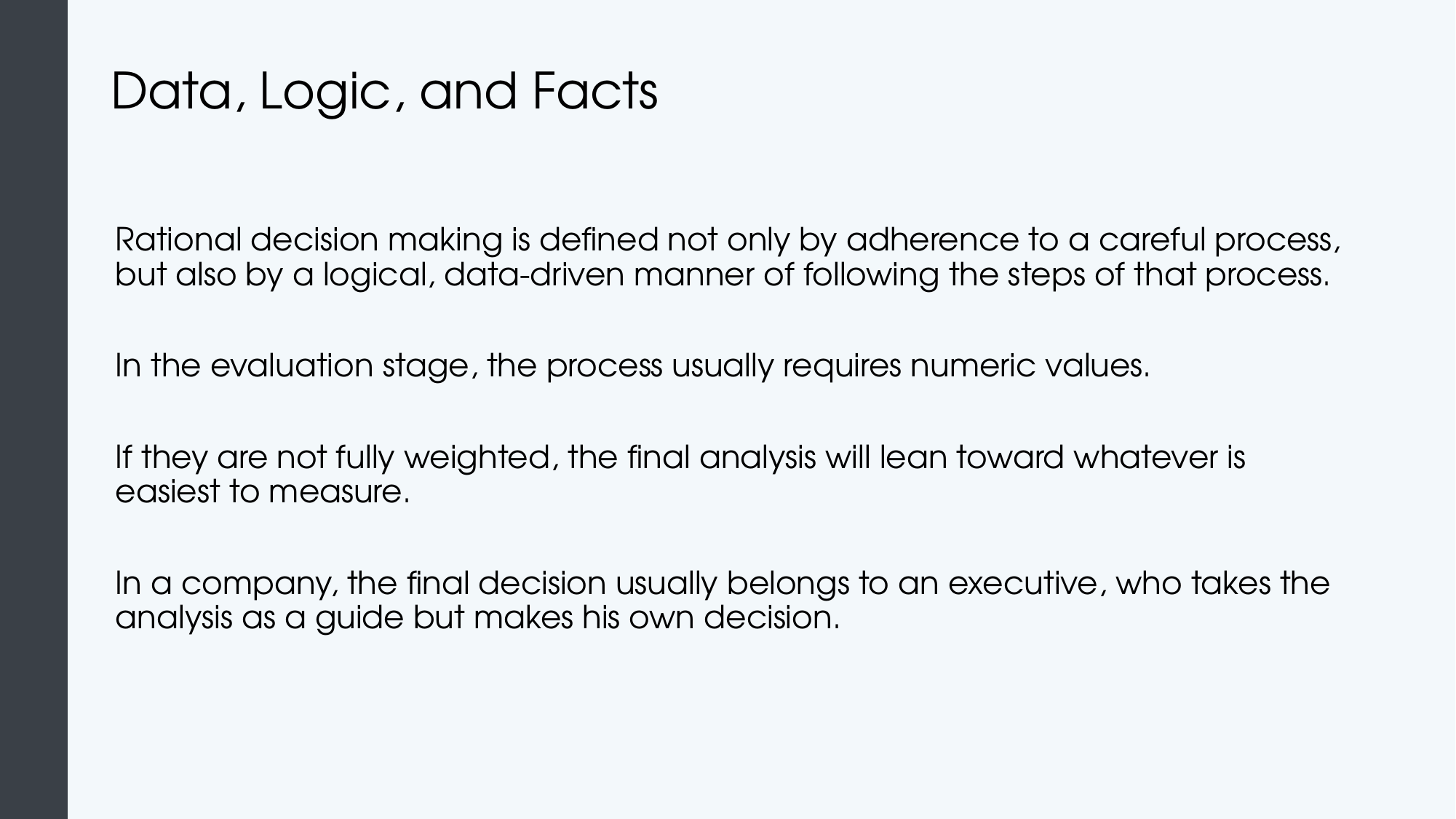

# Data, Logic, and Facts
Rational decision making is defined not only by adherence to a careful process, but also by a logical, data-driven manner of following the steps of that process.

In the evaluation stage, the process usually requires numeric values.

If they are not fully weighted, the final analysis will lean toward whatever is easiest to measure.

In a company, the final decision usually belongs to an executive, who takes the analysis as a guide but makes his own decision.